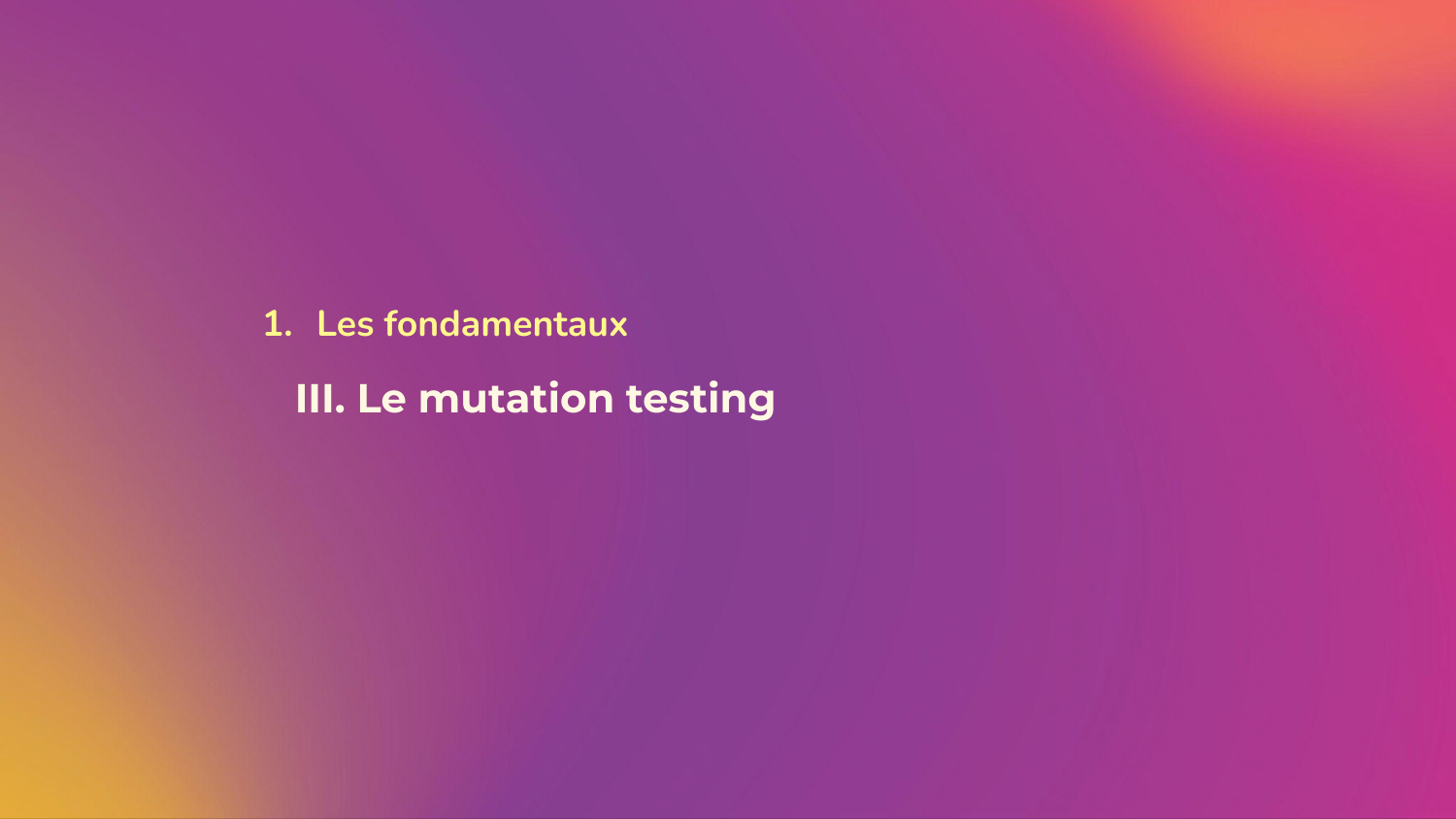

Les fondamentaux
# III. Le mutation testing